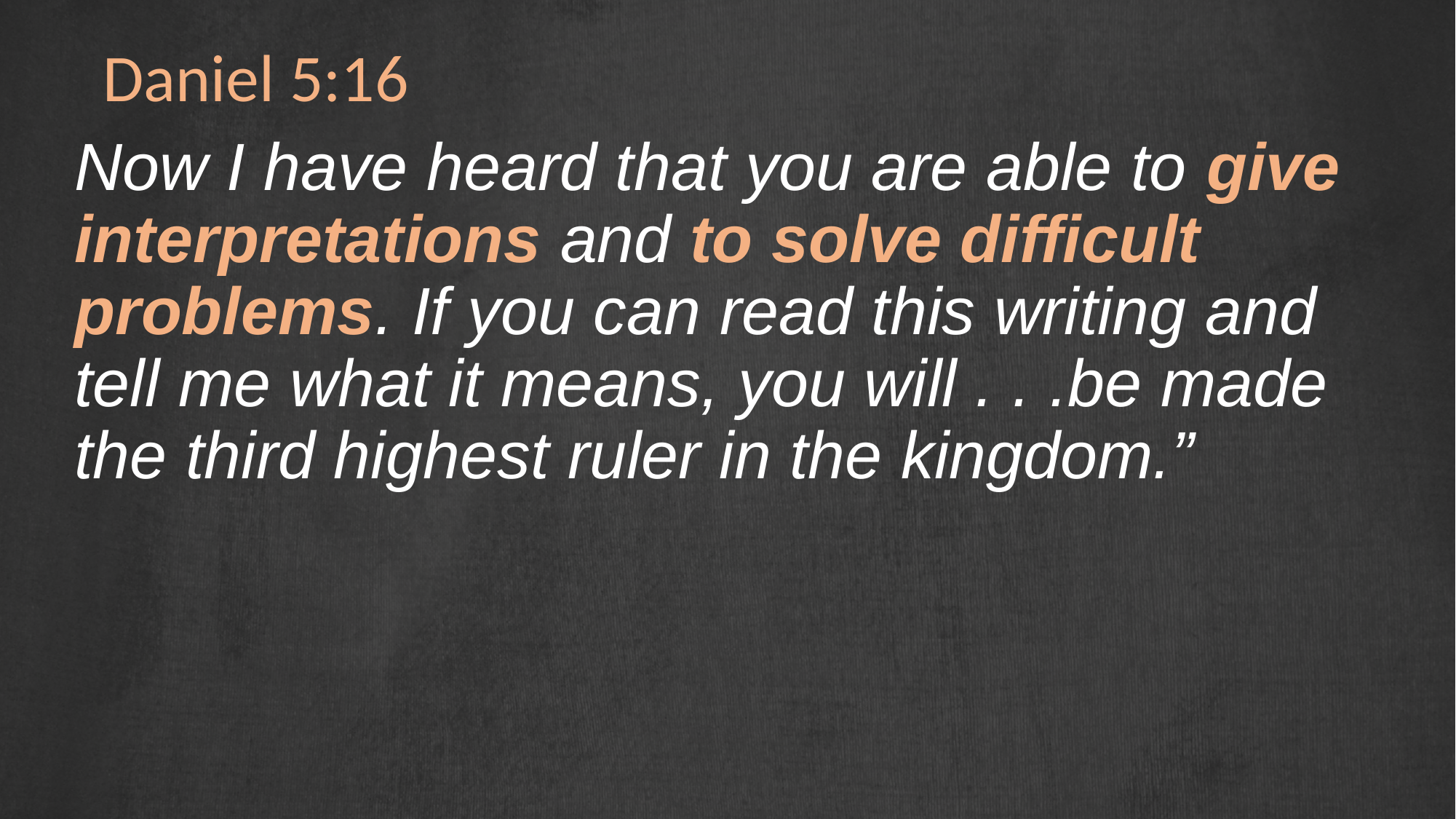

Daniel 5:16
Now I have heard that you are able to give interpretations and to solve difficult problems. If you can read this writing and tell me what it means, you will . . .be made the third highest ruler in the kingdom.”